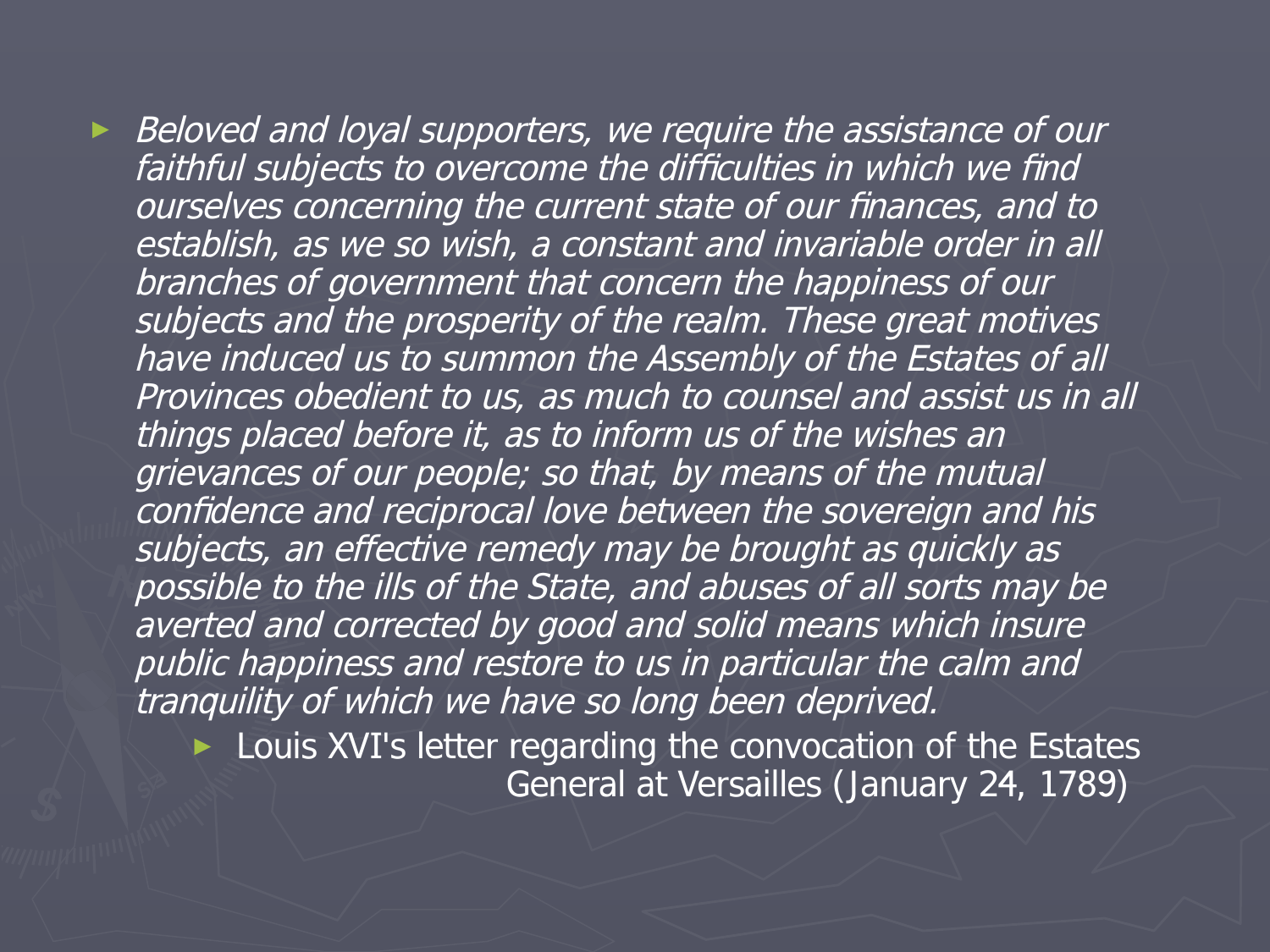

Beloved and loyal supporters, we require the assistance of our faithful subjects to overcome the difficulties in which we find ourselves concerning the current state of our finances, and to establish, as we so wish, a constant and invariable order in all branches of government that concern the happiness of our subjects and the prosperity of the realm. These great motives have induced us to summon the Assembly of the Estates of all Provinces obedient to us, as much to counsel and assist us in all things placed before it, as to inform us of the wishes an grievances of our people; so that, by means of the mutual confidence and reciprocal love between the sovereign and his subjects, an effective remedy may be brought as quickly as possible to the ills of the State, and abuses of all sorts may be averted and corrected by good and solid means which insure public happiness and restore to us in particular the calm and tranquility of which we have so long been deprived.
Louis XVI's letter regarding the convocation of the Estates General at Versailles (January 24, 1789)